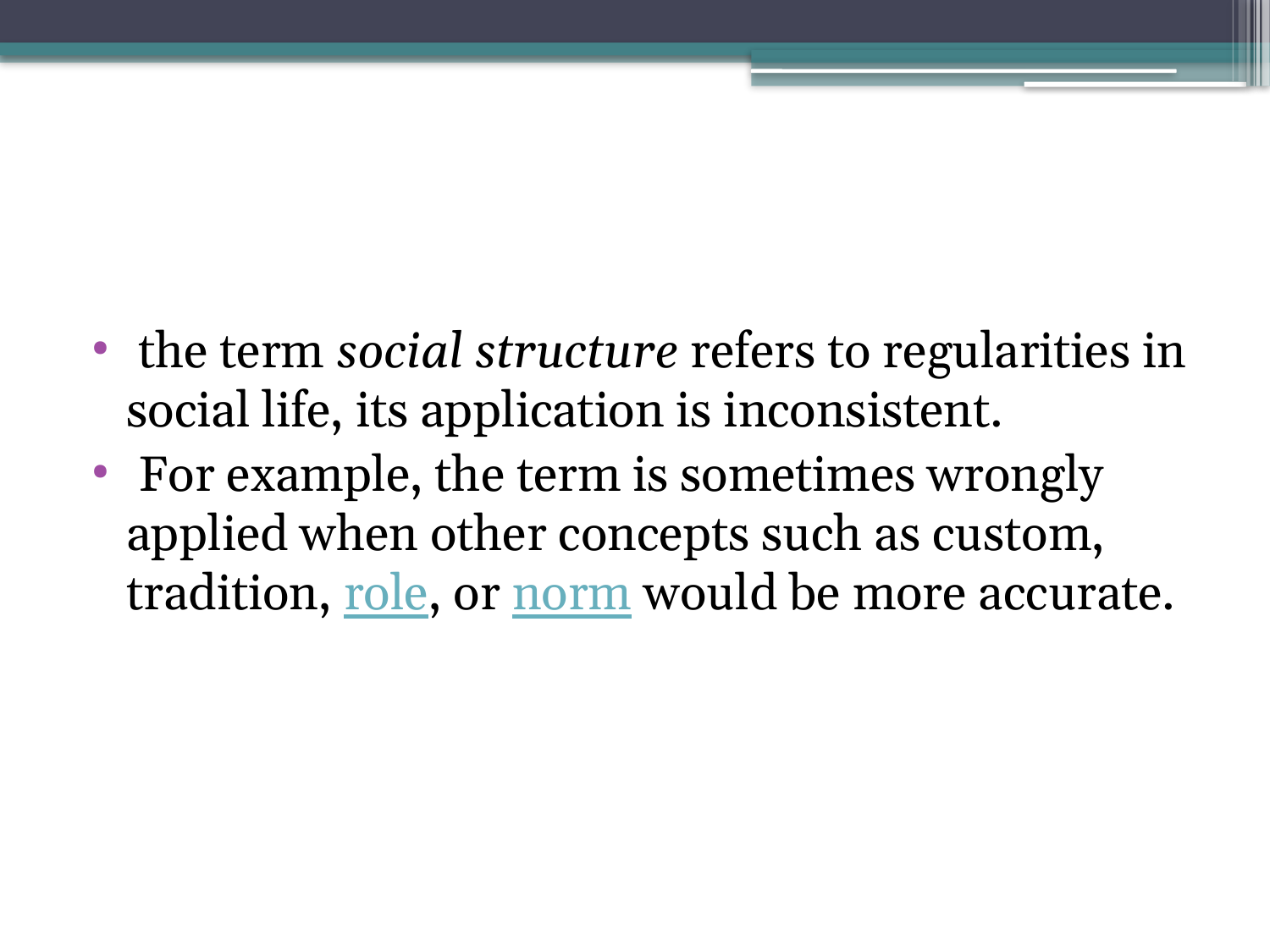

the term social structure refers to regularities in social life, its application is inconsistent.
 For example, the term is sometimes wrongly applied when other concepts such as custom, tradition, role, or norm would be more accurate.